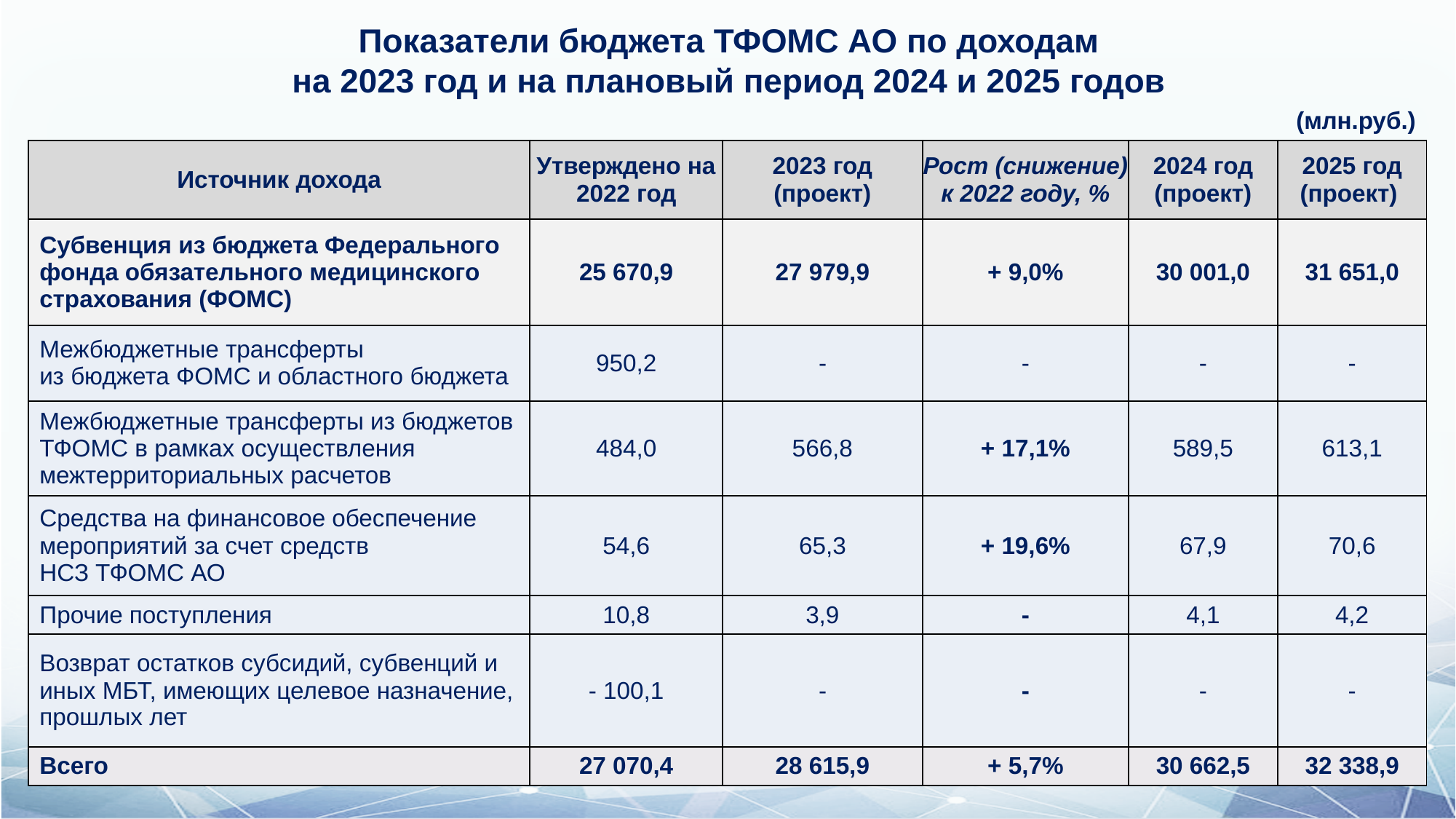

# Показатели бюджета ТФОМС АО по доходам на 2023 год и на плановый период 2024 и 2025 годов
(млн.руб.)
| Источник дохода | Утверждено на 2022 год | 2023 год (проект) | Рост (снижение) к 2022 году, % | 2024 год (проект) | 2025 год (проект) |
| --- | --- | --- | --- | --- | --- |
| Субвенция из бюджета Федерального фонда обязательного медицинского страхования (ФОМС) | 25 670,9 | 27 979,9 | + 9,0% | 30 001,0 | 31 651,0 |
| Межбюджетные трансферты из бюджета ФОМС и областного бюджета | 950,2 | - | - | - | - |
| Межбюджетные трансферты из бюджетов ТФОМС в рамках осуществления межтерриториальных расчетов | 484,0 | 566,8 | + 17,1% | 589,5 | 613,1 |
| Средства на финансовое обеспечение мероприятий за счет средств НСЗ ТФОМС АО | 54,6 | 65,3 | + 19,6% | 67,9 | 70,6 |
| Прочие поступления | 10,8 | 3,9 | - | 4,1 | 4,2 |
| Возврат остатков субсидий, субвенций и иных МБТ, имеющих целевое назначение, прошлых лет | - 100,1 | - | - | - | - |
| Всего | 27 070,4 | 28 615,9 | + 5,7% | 30 662,5 | 32 338,9 |